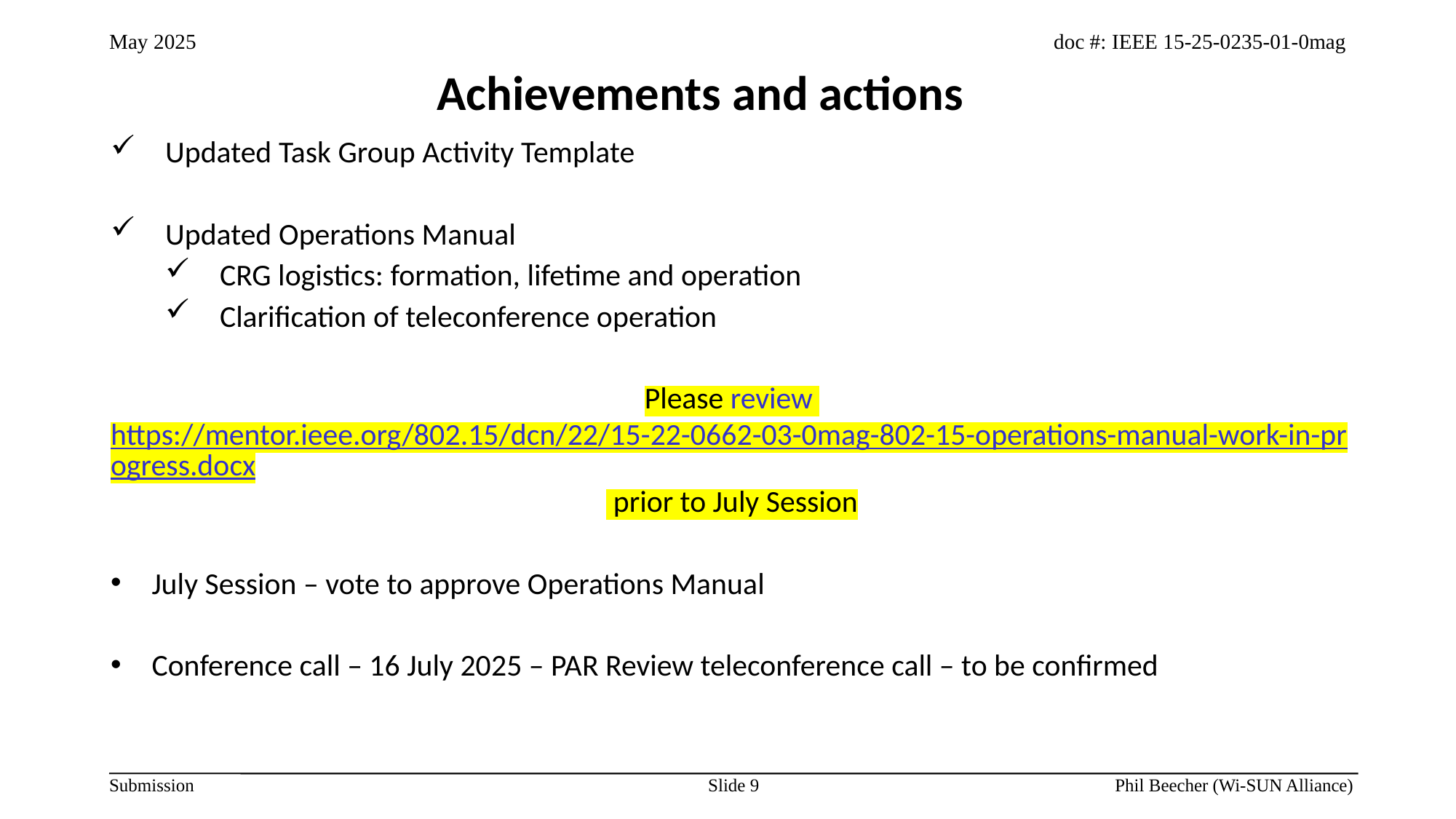

Achievements and actions
Updated Task Group Activity Template

Updated Operations Manual
CRG logistics: formation, lifetime and operation
Clarification of teleconference operation

Please review https://mentor.ieee.org/802.15/dcn/22/15-22-0662-03-0mag-802-15-operations-manual-work-in-progress.docx prior to July Session

July Session – vote to approve Operations Manual

Conference call – 16 July 2025 – PAR Review teleconference call – to be confirmed

Slide 9
Phil Beecher (Wi-SUN Alliance)